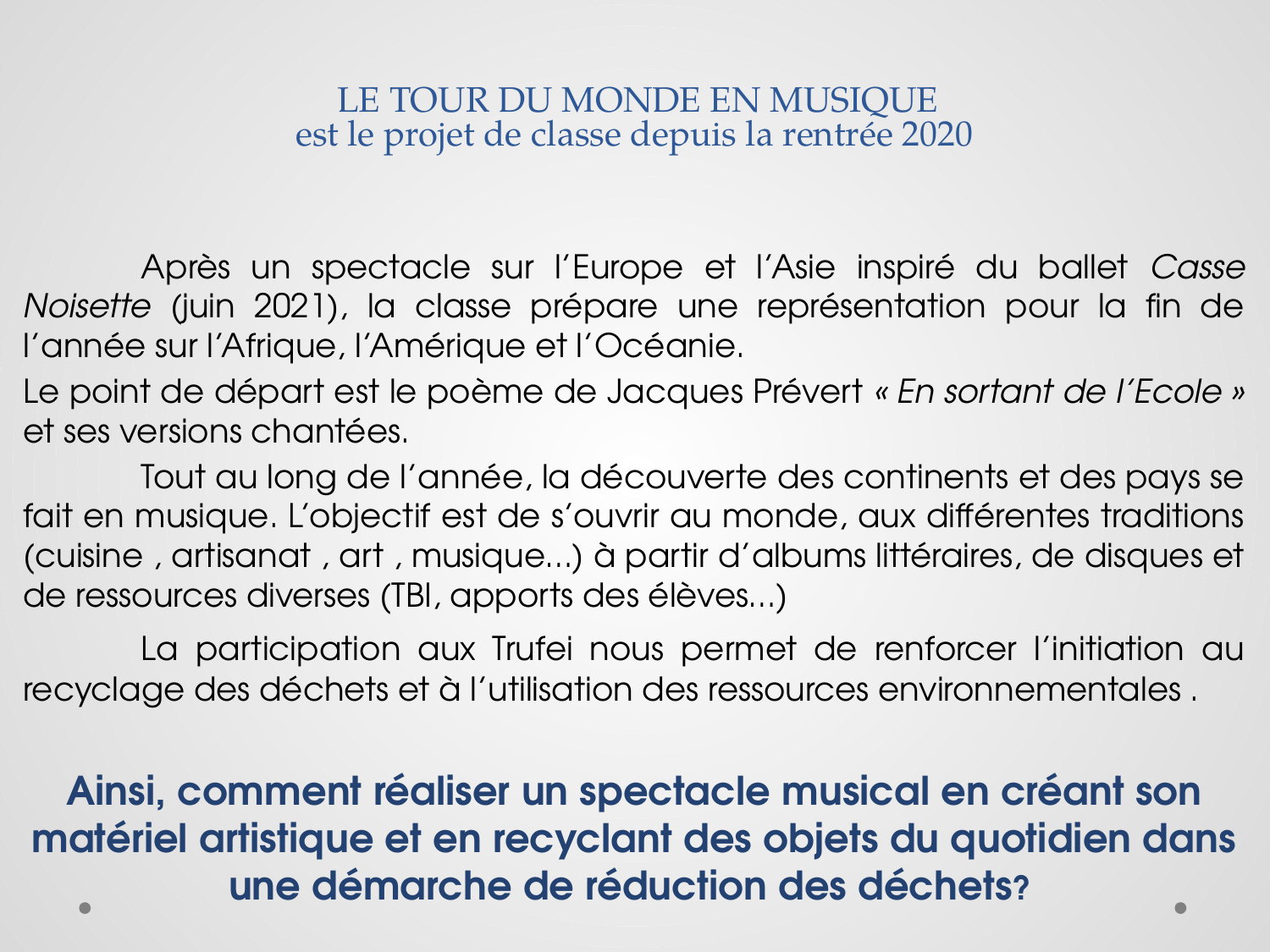

# LE TOUR DU MONDE EN MUSIQUE est le projet de classe depuis la rentrée 2020
	Après un spectacle sur l’Europe et l’Asie inspiré du ballet Casse Noisette (juin 2021), la classe prépare une représentation pour la fin de l’année sur l’Afrique, l’Amérique et l’Océanie.
Le point de départ est le poème de Jacques Prévert « En sortant de l’Ecole » et ses versions chantées.
	Tout au long de l’année, la découverte des continents et des pays se fait en musique. L’objectif est de s’ouvrir au monde, aux différentes traditions (cuisine , artisanat , art , musique…) à partir d’albums littéraires, de disques et de ressources diverses (TBI, apports des élèves…)
	La participation aux Trufei nous permet de renforcer l’initiation au recyclage des déchets et à l’utilisation des ressources environnementales .

Ainsi, comment réaliser un spectacle musical en créant son matériel artistique et en recyclant des objets du quotidien dans une démarche de réduction des déchets?